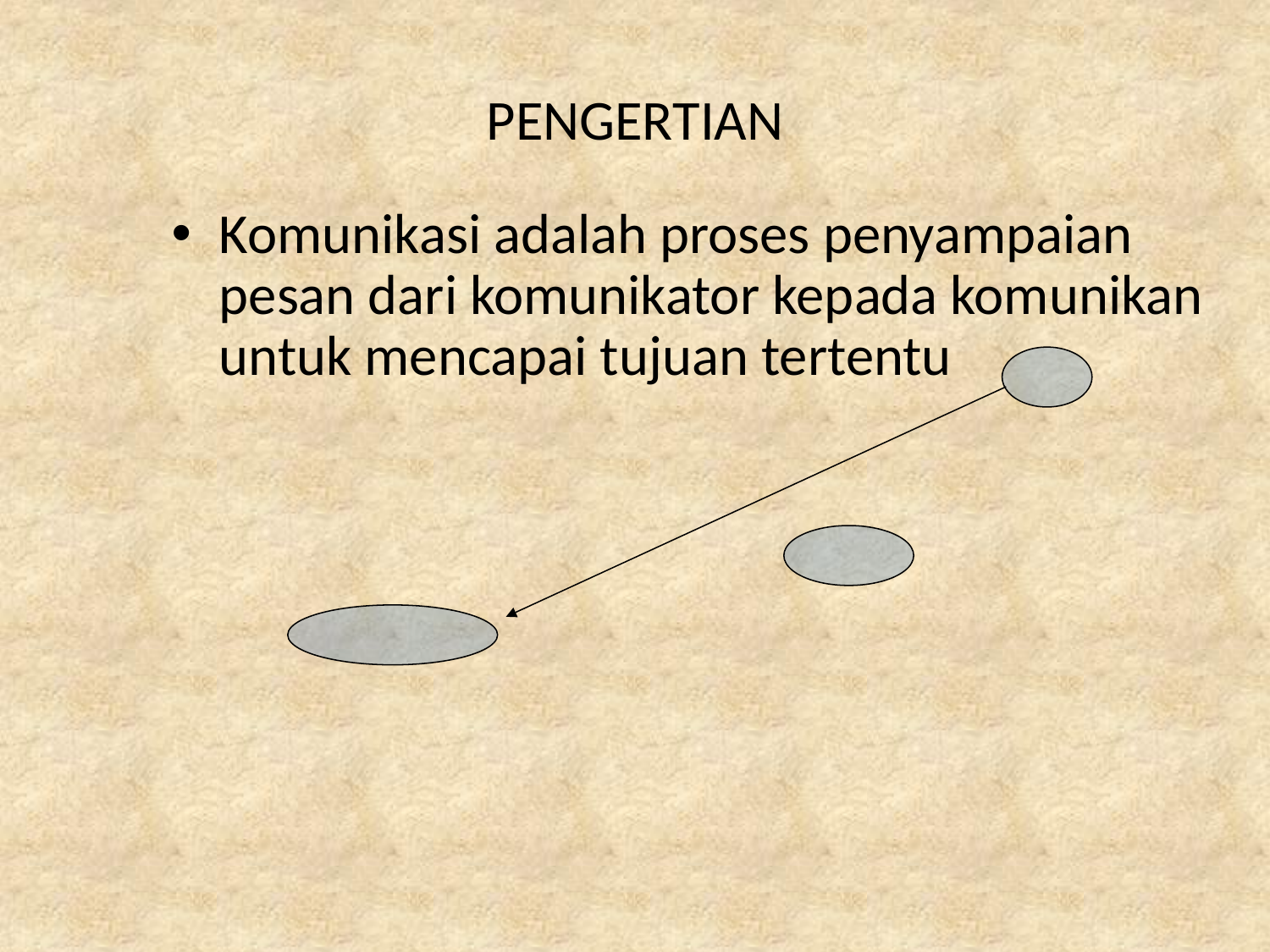

PENGERTIAN
Komunikasi adalah proses penyampaian pesan dari komunikator kepada komunikan untuk mencapai tujuan tertentu